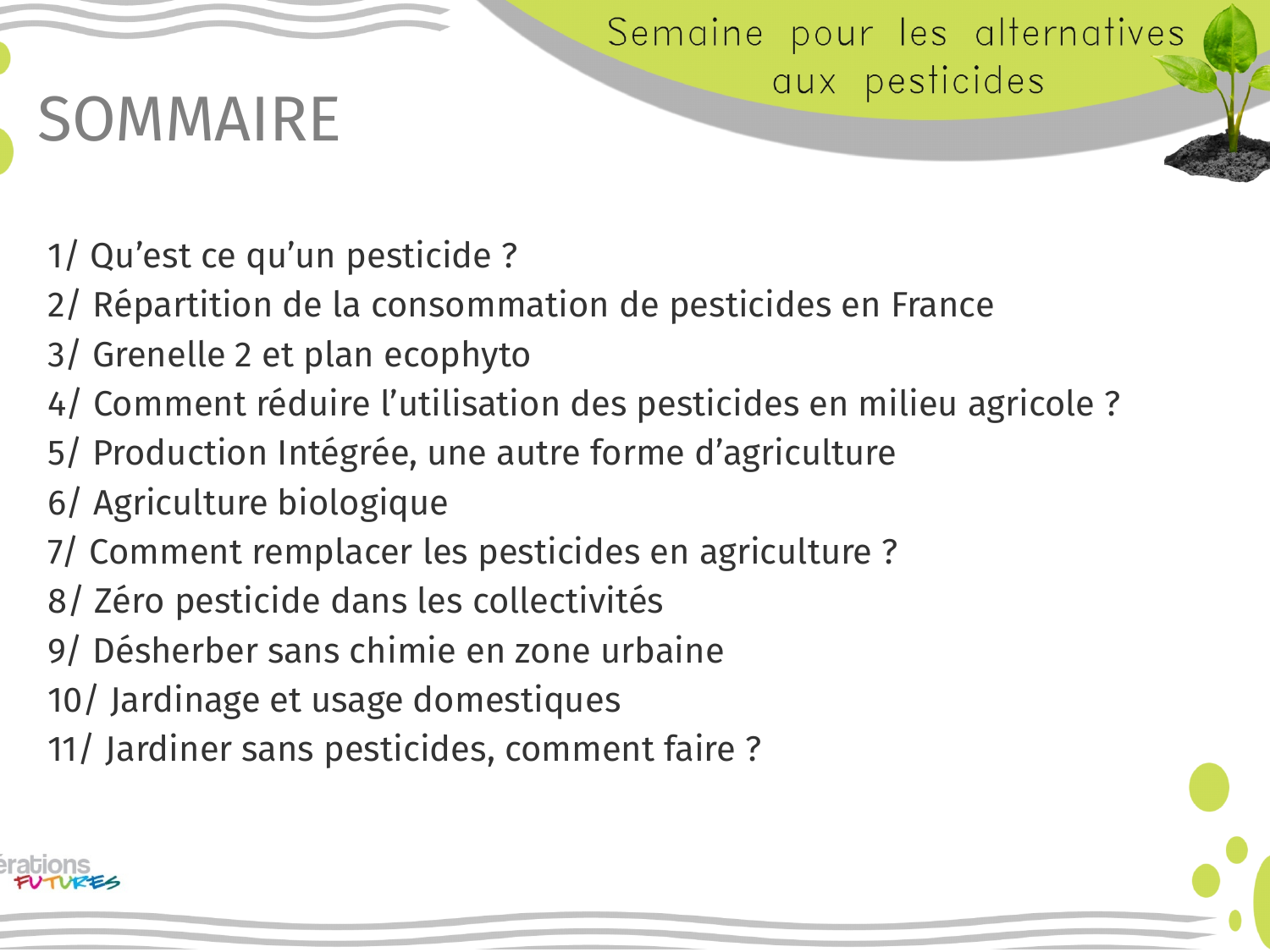

# SOMMAIRE
1/ Qu’est ce qu’un pesticide ?
2/ Répartition de la consommation de pesticides en France
3/ Grenelle 2 et plan ecophyto
4/ Comment réduire l’utilisation des pesticides en milieu agricole ?
5/ Production Intégrée, une autre forme d’agriculture
6/ Agriculture biologique
7/ Comment remplacer les pesticides en agriculture ?
8/ Zéro pesticide dans les collectivités
9/ Désherber sans chimie en zone urbaine
10/ Jardinage et usage domestiques
11/ Jardiner sans pesticides, comment faire ?